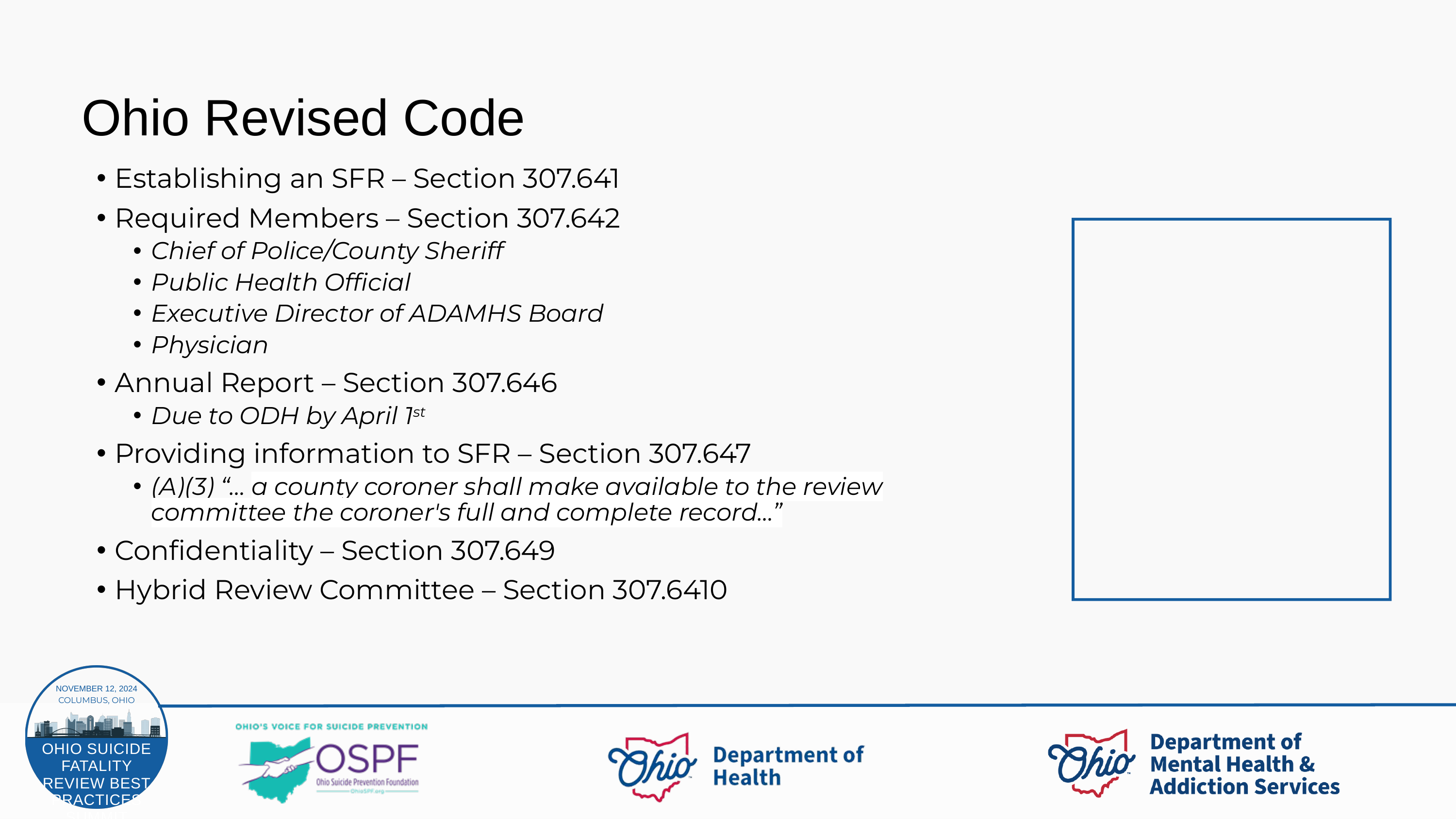

Ohio Revised Code
Establishing an SFR – Section 307.641
Required Members – Section 307.642
Chief of Police/County Sheriff
Public Health Official
Executive Director of ADAMHS Board
Physician
Annual Report – Section 307.646
Due to ODH by April 1st
Providing information to SFR – Section 307.647
(A)(3) “… a county coroner shall make available to the review committee the coroner's full and complete record…”
Confidentiality – Section 307.649
Hybrid Review Committee – Section 307.6410

NOVEMBER 12, 2024
COLUMBUS, OHIO

OHIO SUICIDE FATALITY REVIEW BEST PRACTICES SUMMIT